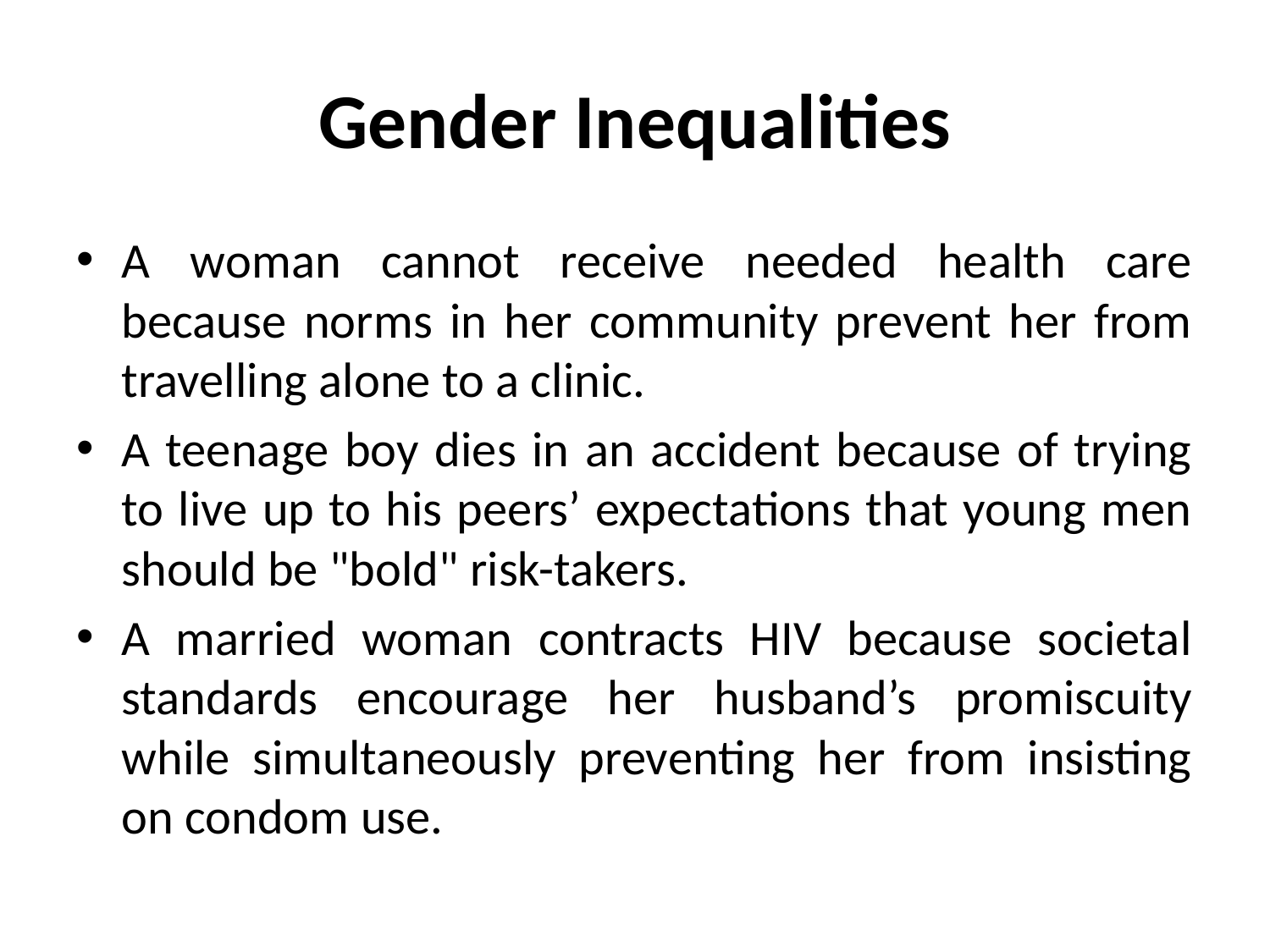

# Gender Inequalities
A woman cannot receive needed health care because norms in her community prevent her from travelling alone to a clinic.
A teenage boy dies in an accident because of trying to live up to his peers’ expectations that young men should be "bold" risk-takers.
A married woman contracts HIV because societal standards encourage her husband’s promiscuity while simultaneously preventing her from insisting on condom use.